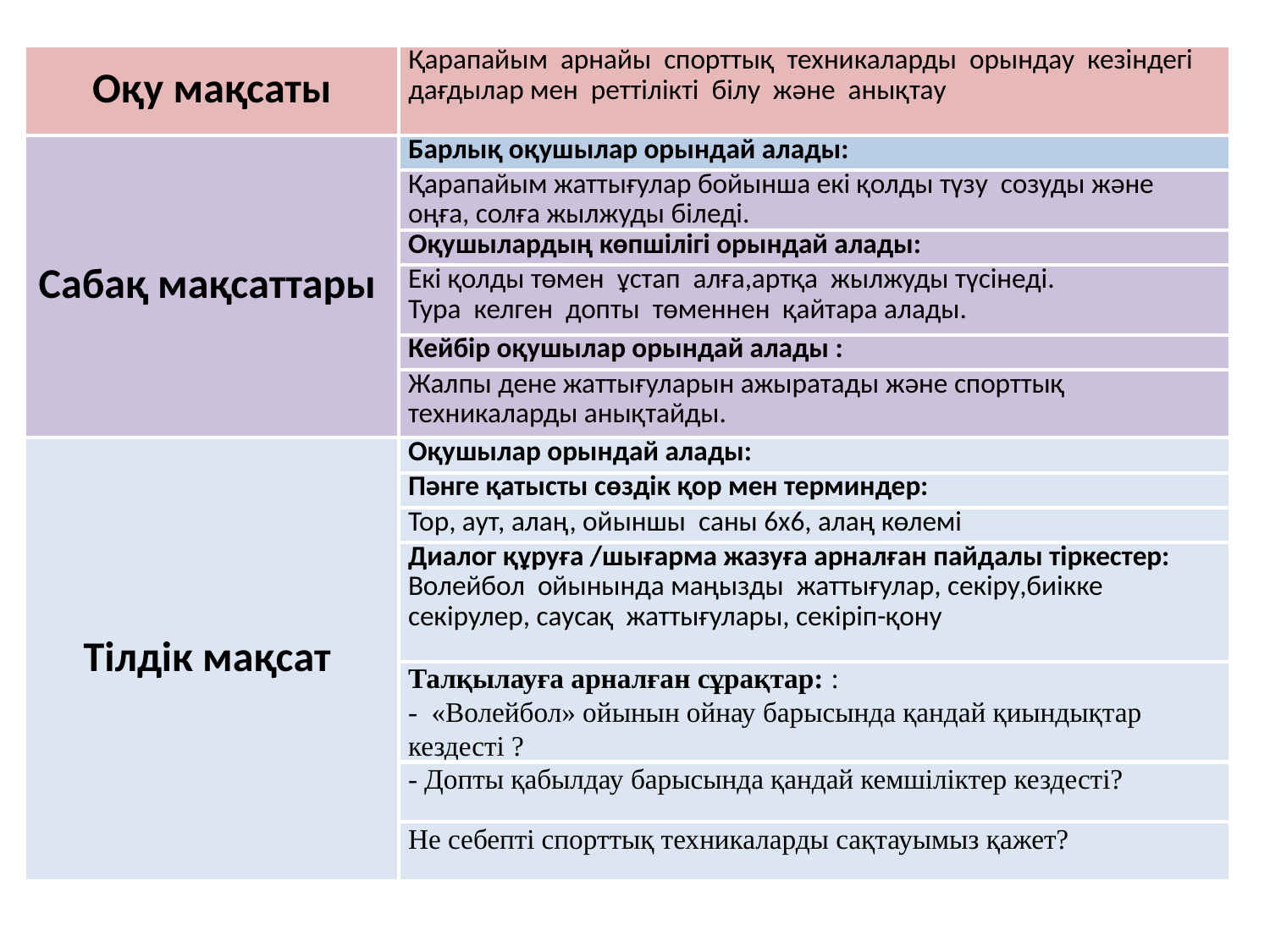

| Оқу мақсаты | Қарапайым арнайы спорттық техникаларды орындау кезіндегі дағдылар мен реттілікті білу және анықтау |
| --- | --- |
| Сабақ мақсаттары | Барлық оқушылар орындай алады: |
|  | Қарапайым жаттығулар бойынша екі қолды түзу созуды және оңға, солға жылжуды біледі. |
|  | Оқушылардың көпшілігі орындай алады: |
|  | Екі қолды төмен ұстап алға,артқа жылжуды түсінеді. Тура келген допты төменнен қайтара алады. |
|  | Кейбір оқушылар орындай алады : |
|  | Жалпы дене жаттығуларын ажыратады және спорттық техникаларды анықтайды. |
| Тілдік мақсат | Оқушылар орындай алады: |
|  | Пәнге қатысты сөздік қор мен терминдер: |
|  | Тор, аут, алаң, ойыншы саны 6х6, алаң көлемі |
|  | Диалог құруға /шығарма жазуға арналған пайдалы тіркестер: Волейбол ойынында маңызды жаттығулар, секіру,биікке секірулер, саусақ жаттығулары, секіріп-қону |
|  | Талқылауға арналған сұрақтар: : - «Волейбол» ойынын ойнау барысында қандай қиындықтар кездесті ? |
|  | - Допты қабылдау барысында қандай кемшіліктер кездесті? |
|  | Не себепті спорттық техникаларды сақтауымыз қажет? |